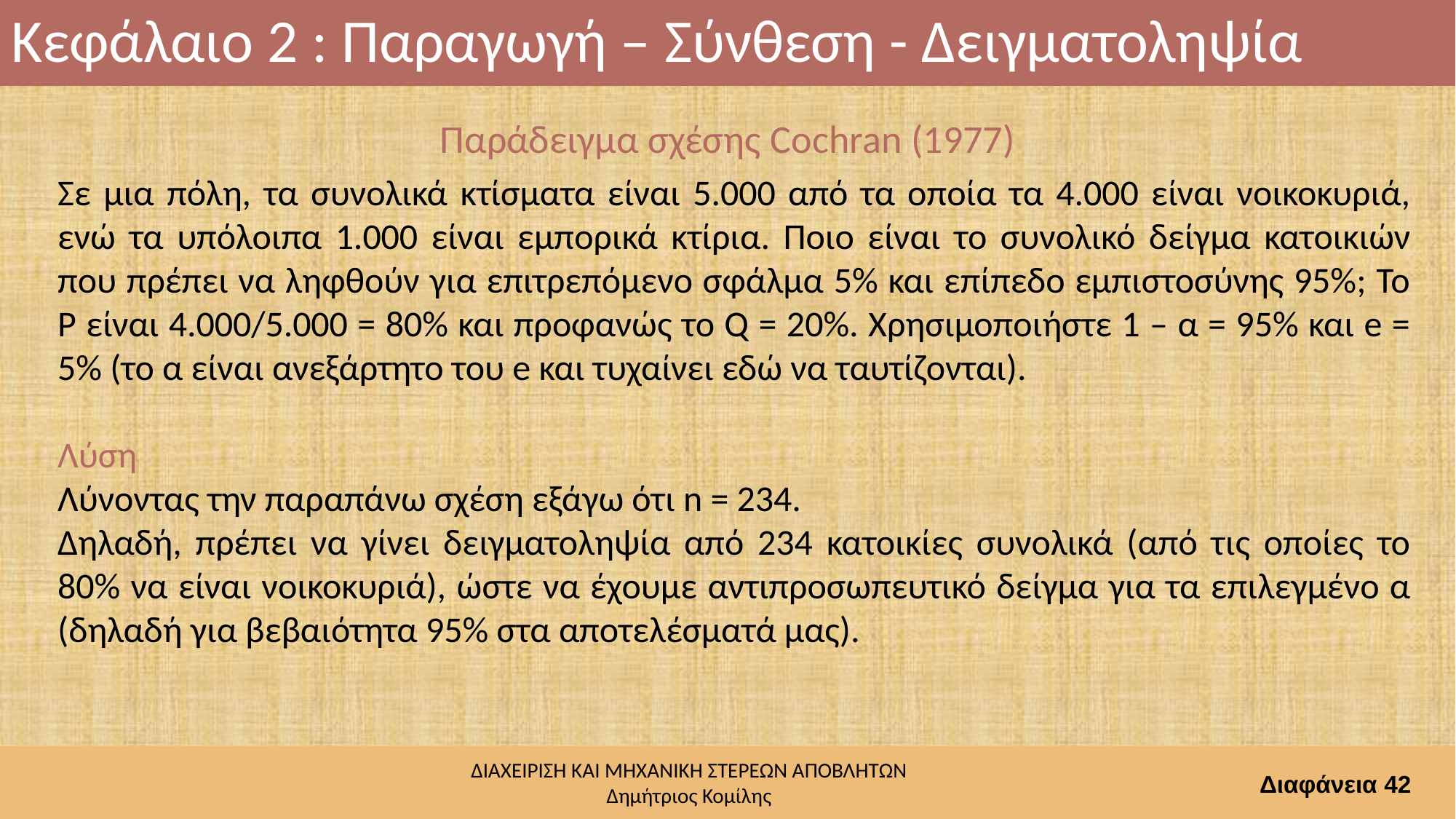

# Κεφάλαιο 2 : Παραγωγή – Σύνθεση - Δειγματοληψία
Παράδειγμα σχέσης Cochran (1977)
Σε μια πόλη, τα συνολικά κτίσματα είναι 5.000 από τα οποία τα 4.000 είναι νοικοκυριά, ενώ τα υπόλοιπα 1.000 είναι εμπορικά κτίρια. Ποιο είναι το συνολικό δείγμα κατοικιών που πρέπει να ληφθούν για επιτρεπόμενο σφάλμα 5% και επίπεδο εμπιστοσύνης 95%; Το P είναι 4.000/5.000 = 80% και προφανώς το Q = 20%. Χρησιμοποιήστε 1 – α = 95% και e = 5% (το α είναι ανεξάρτητο του e και τυχαίνει εδώ να ταυτίζονται).

Λύση
Λύνοντας την παραπάνω σχέση εξάγω ότι n = 234.
Δηλαδή, πρέπει να γίνει δειγματοληψία από 234 κατοικίες συνολικά (από τις οποίες το 80% να είναι νοικοκυριά), ώστε να έχουμε αντιπροσωπευτικό δείγμα για τα επιλεγμένο α (δηλαδή για βεβαιότητα 95% στα αποτελέσματά μας).

Διαφάνεια 42
ΔΙΑΧΕΙΡΙΣΗ ΚΑΙ ΜΗΧΑΝΙΚΗ ΣΤΕΡΕΩΝ ΑΠΟΒΛΗΤΩΝ
Δημήτριος Κομίλης